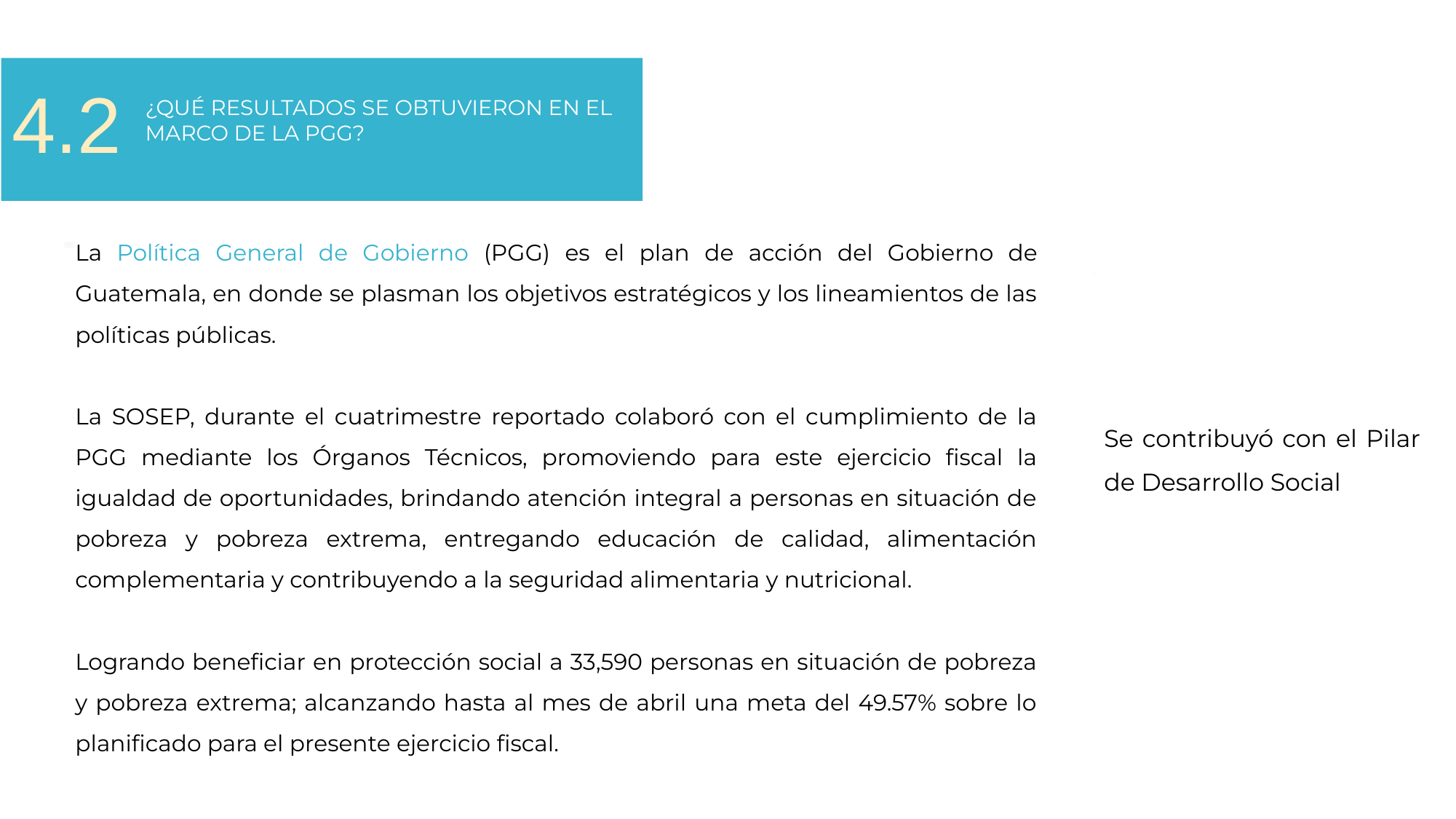

4.2
¿QUÉ RESULTADOS SE OBTUVIERON EN EL MARCO DE LA PGG?
La Política General de Gobierno (PGG) es el plan de acción del Gobierno de Guatemala, en donde se plasman los objetivos estratégicos y los lineamientos de las políticas públicas.

La SOSEP, durante el cuatrimestre reportado colaboró con el cumplimiento de la PGG mediante los Órganos Técnicos, promoviendo para este ejercicio fiscal la igualdad de oportunidades, brindando atención integral a personas en situación de pobreza y pobreza extrema, entregando educación de calidad, alimentación complementaria y contribuyendo a la seguridad alimentaria y nutricional.

Logrando beneficiar en protección social a 33,590 personas en situación de pobreza y pobreza extrema; alcanzando hasta al mes de abril una meta del 49.57% sobre lo planificado para el presente ejercicio fiscal.

Se contribuyó con el Pilar de Desarrollo Social